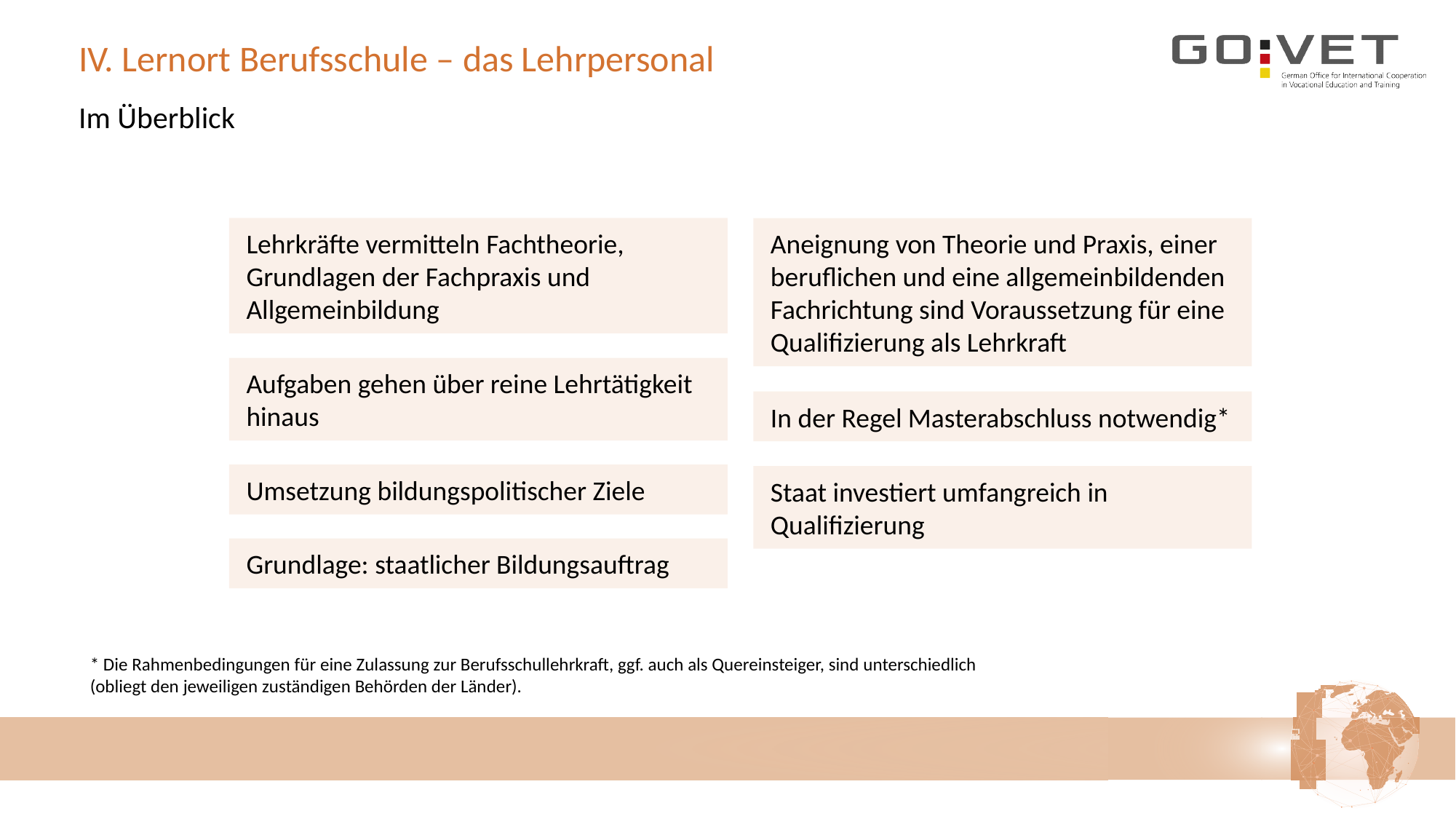

# IV. Lernort Berufsschule – das Lehrpersonal
Im Überblick
Lehrkräfte vermitteln Fachtheorie, Grundlagen der Fachpraxis und Allgemeinbildung
Aneignung von Theorie und Praxis, einer beruflichen und eine allgemeinbildenden Fachrichtung sind Voraussetzung für eine Qualifizierung als Lehrkraft
Aufgaben gehen über reine Lehrtätigkeit hinaus
In der Regel Masterabschluss notwendig*
Umsetzung bildungspolitischer Ziele
Staat investiert umfangreich in Qualifizierung
Grundlage: staatlicher Bildungsauftrag
* Die Rahmenbedingungen für eine Zulassung zur Berufsschullehrkraft, ggf. auch als Quereinsteiger, sind unterschiedlich (obliegt den jeweiligen zuständigen Behörden der Länder).